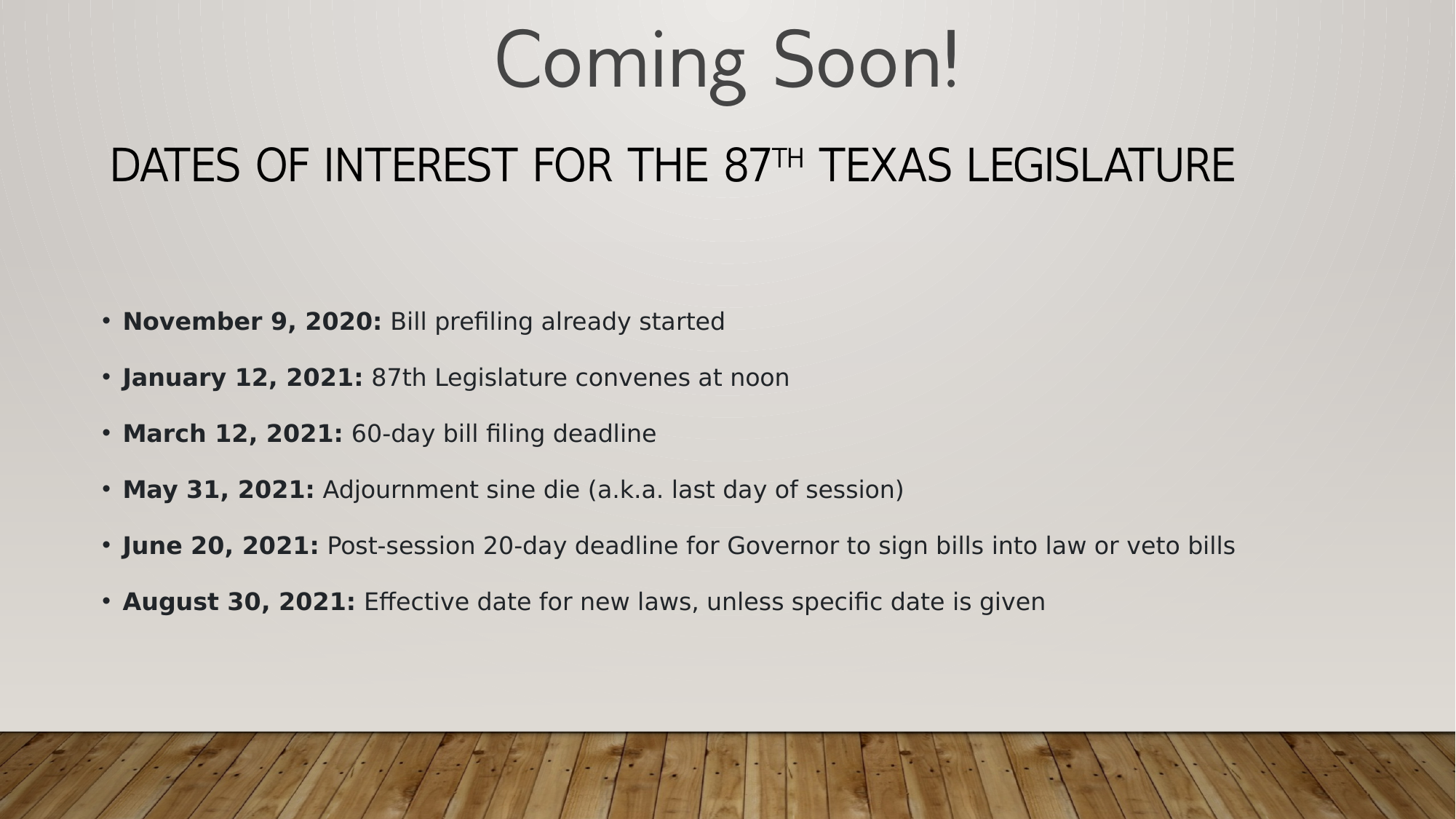

Coming Soon!
Dates of interest for the 87th Texas Legislature
November 9, 2020: Bill prefiling already started
January 12, 2021: 87th Legislature convenes at noon
March 12, 2021: 60-day bill filing deadline
May 31, 2021: Adjournment sine die (a.k.a. last day of session)
June 20, 2021: Post-session 20-day deadline for Governor to sign bills into law or veto bills
August 30, 2021: Effective date for new laws, unless specific date is given